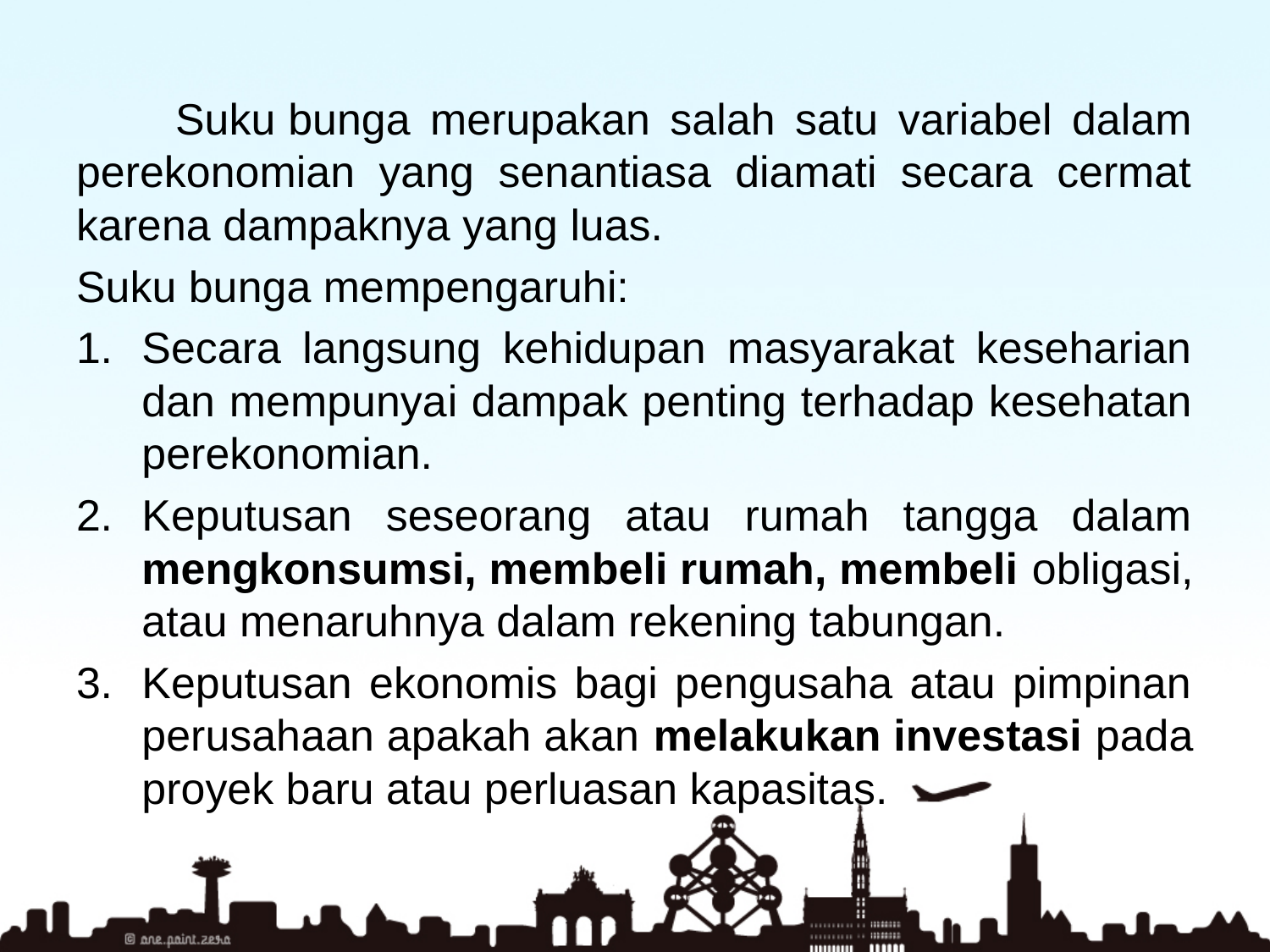

Suku bunga merupakan salah satu variabel dalam perekonomian yang senantiasa diamati secara cermat karena dampaknya yang luas.
Suku bunga mempengaruhi:
Secara langsung kehidupan masyarakat keseharian dan mempunyai dampak penting terhadap kesehatan perekonomian.
Keputusan seseorang atau rumah tangga dalam mengkonsumsi, membeli rumah, membeli obligasi, atau menaruhnya dalam rekening tabungan.
Keputusan ekonomis bagi pengusaha atau pimpinan perusahaan apakah akan melakukan investasi pada proyek baru atau perluasan kapasitas.